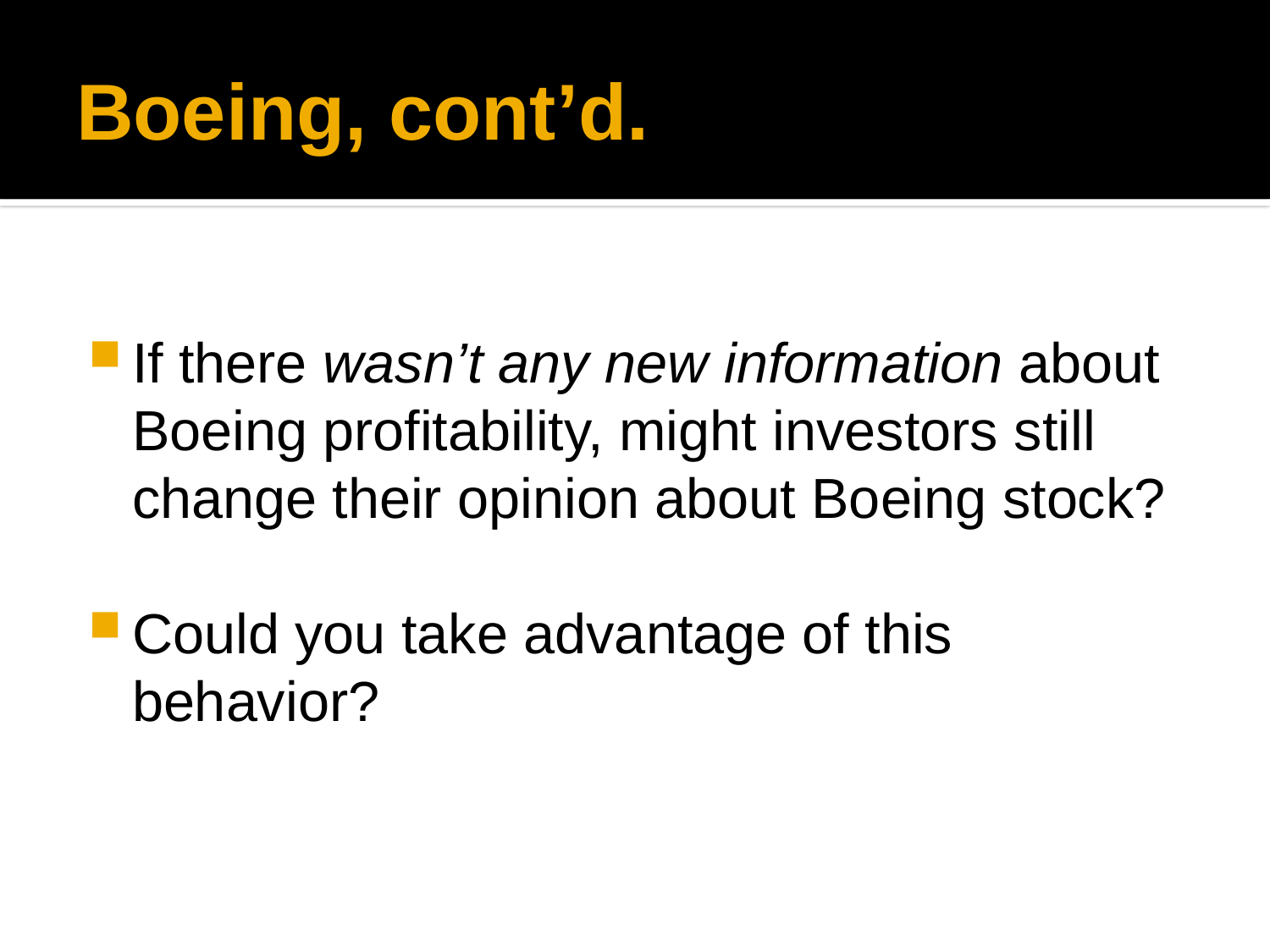

# Boeing, cont’d.

If there wasn’t any new information about Boeing profitability, might investors still change their opinion about Boeing stock?

Could you take advantage of this behavior?